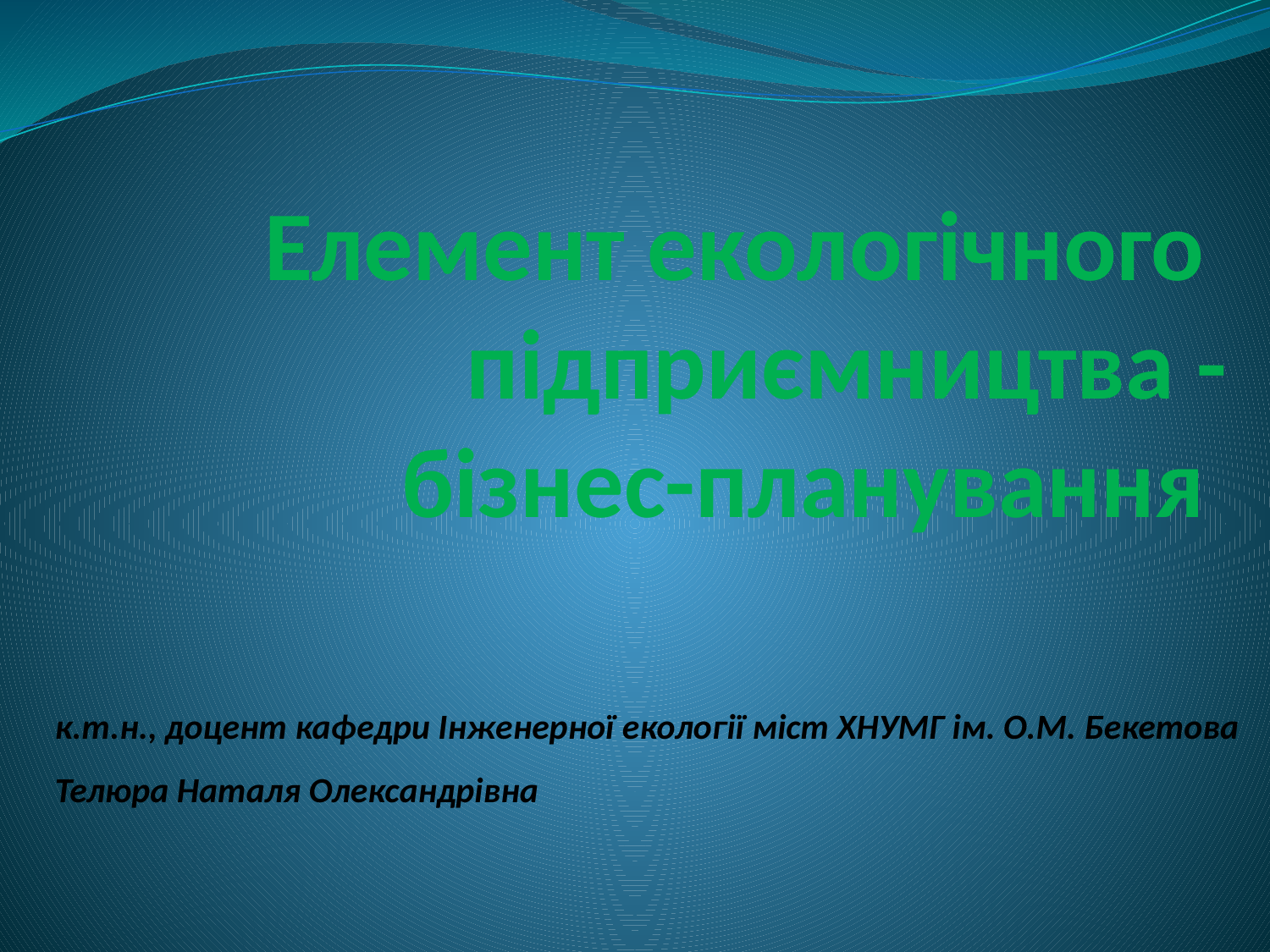

# Елемент екологічного  підприємництва -бізнес-планування
к.т.н., доцент кафедри Інженерної екології міст ХНУМГ ім. О.М. Бекетова
Телюра Наталя Олександрівна